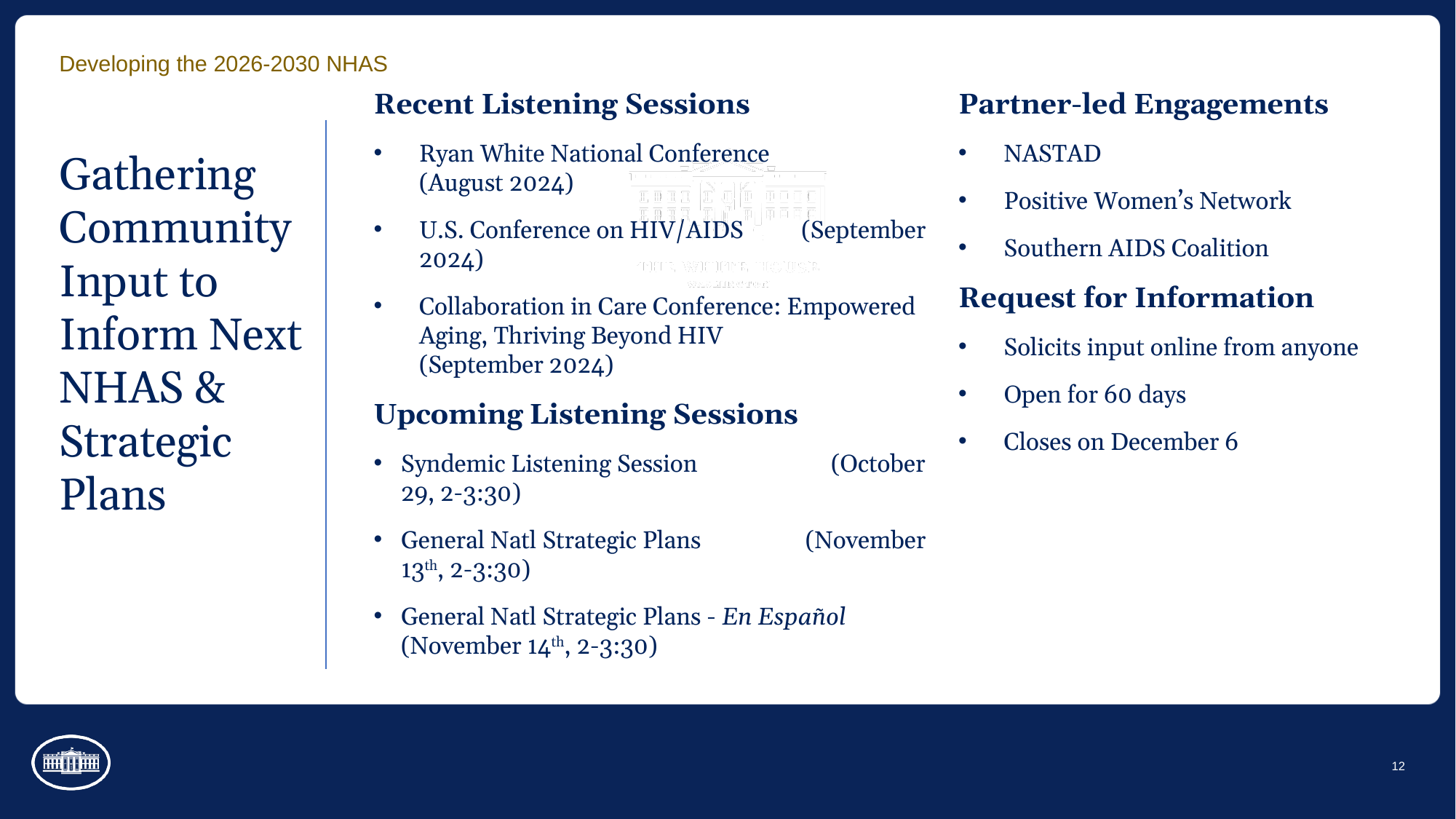

Developing the 2026-2030 NHAS
Recent Listening Sessions
Ryan White National Conference             (August 2024)
U.S. Conference on HIV/AIDS          (September 2024)
Collaboration in Care Conference: Empowered Aging, Thriving Beyond HIV                         (September 2024)
Upcoming Listening Sessions
Syndemic Listening Session                       (October 29, 2-3:30)
General Natl Strategic Plans                  (November 13th, 2-3:30)
General Natl Strategic Plans - En Español (November 14th, 2-3:30)
Partner-led Engagements
NASTAD
Positive Women’s Network
Southern AIDS Coalition
Request for Information
Solicits input online from anyone
Open for 60 days
Closes on December 6

# Gathering Community  Input to Inform Next NHAS & Strategic Plans
12